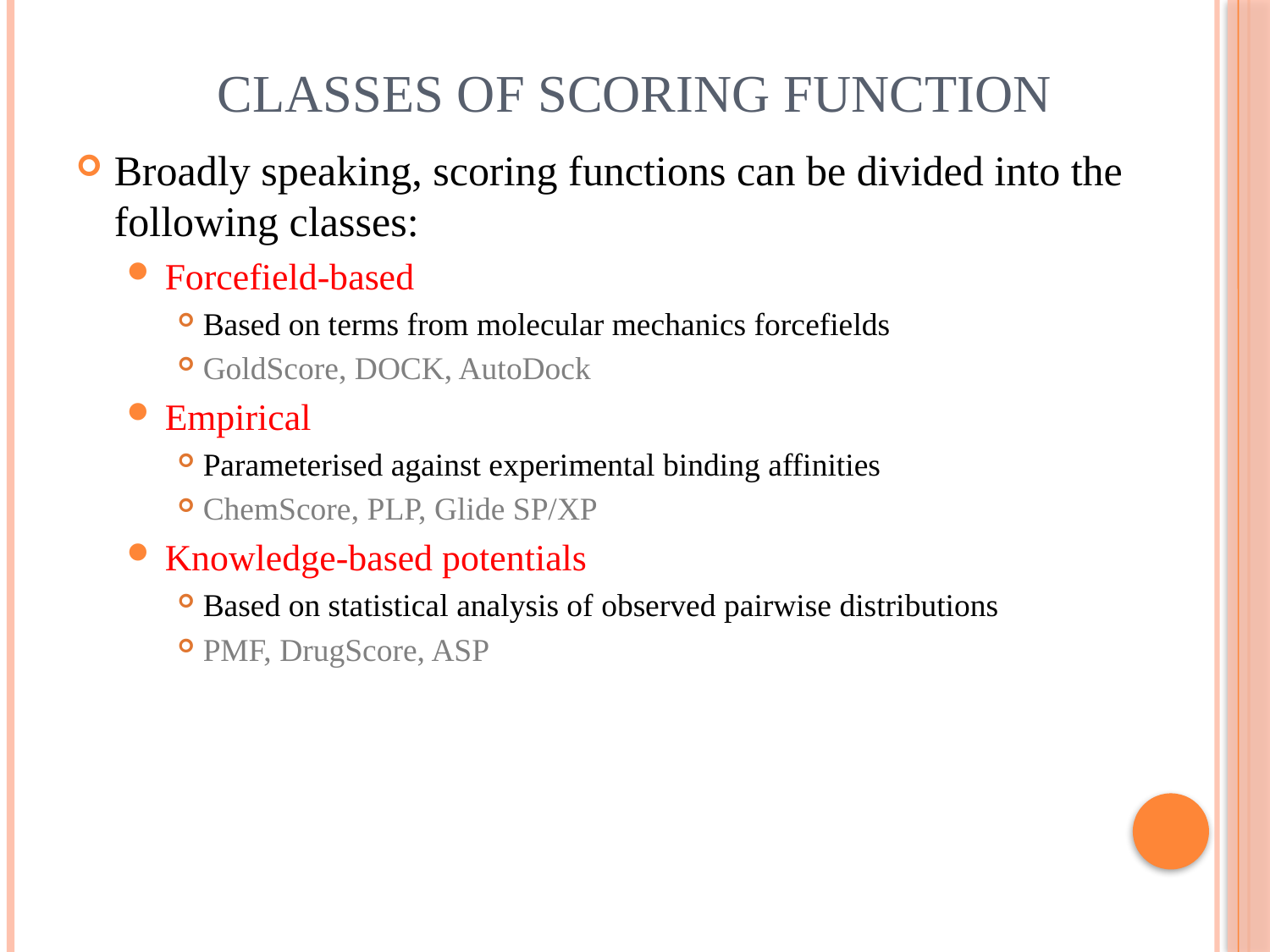

# Classes of scoring function
Broadly speaking, scoring functions can be divided into the following classes:
Forcefield-based
Based on terms from molecular mechanics forcefields
GoldScore, DOCK, AutoDock
Empirical
Parameterised against experimental binding affinities
ChemScore, PLP, Glide SP/XP
Knowledge-based potentials
Based on statistical analysis of observed pairwise distributions
PMF, DrugScore, ASP